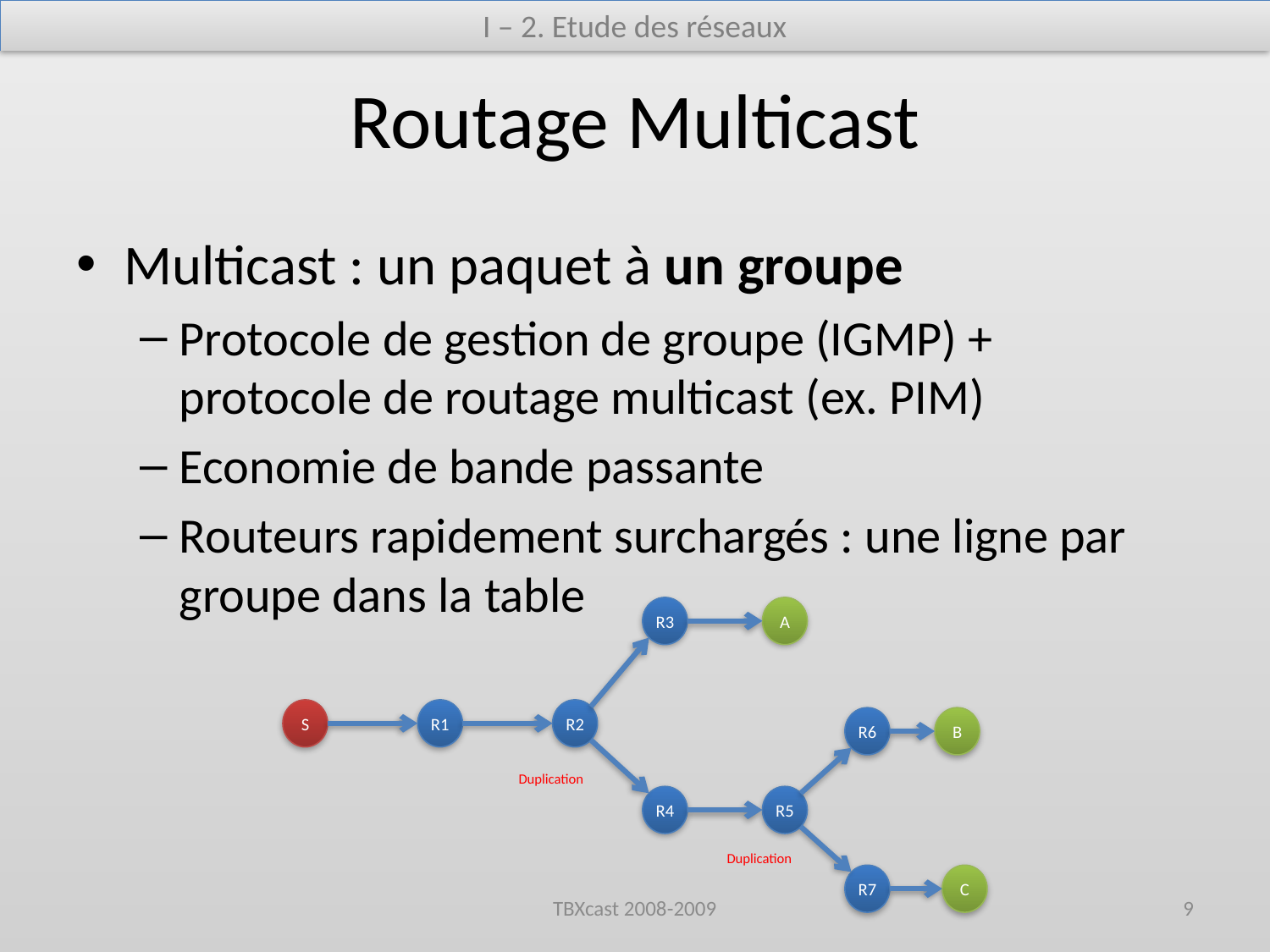

I – 2. Etude des réseaux
# Routage Multicast
Multicast : un paquet à un groupe
Protocole de gestion de groupe (IGMP) + protocole de routage multicast (ex. PIM)
Economie de bande passante
Routeurs rapidement surchargés : une ligne par groupe dans la table
R3
A
S
R1
R2
R6
B
R4
R5
R7
C
Duplication
Duplication
TBXcast 2008-2009
9